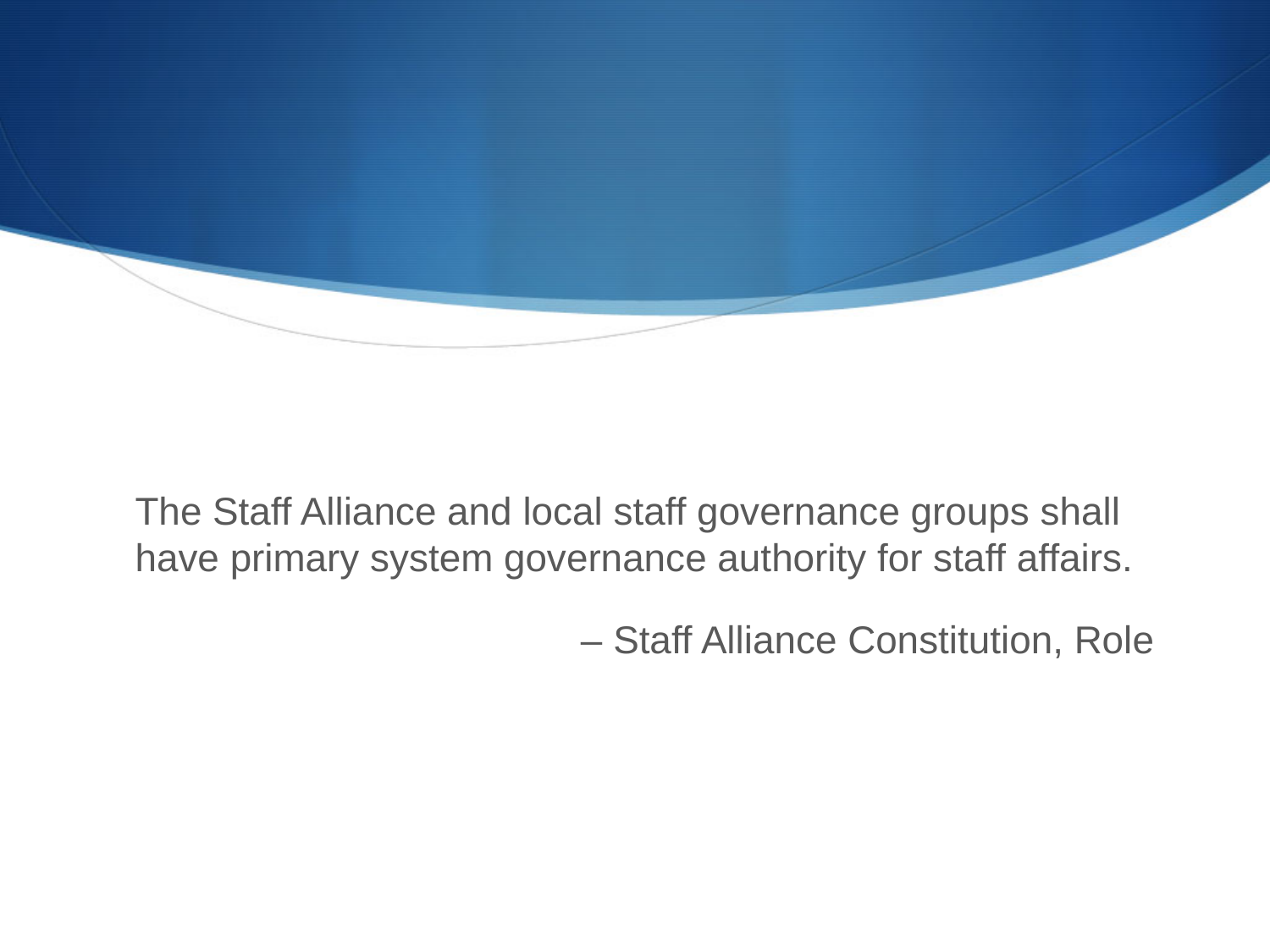

The Staff Alliance and local staff governance groups shall have primary system governance authority for staff affairs.
  			      – Staff Alliance Constitution, Role